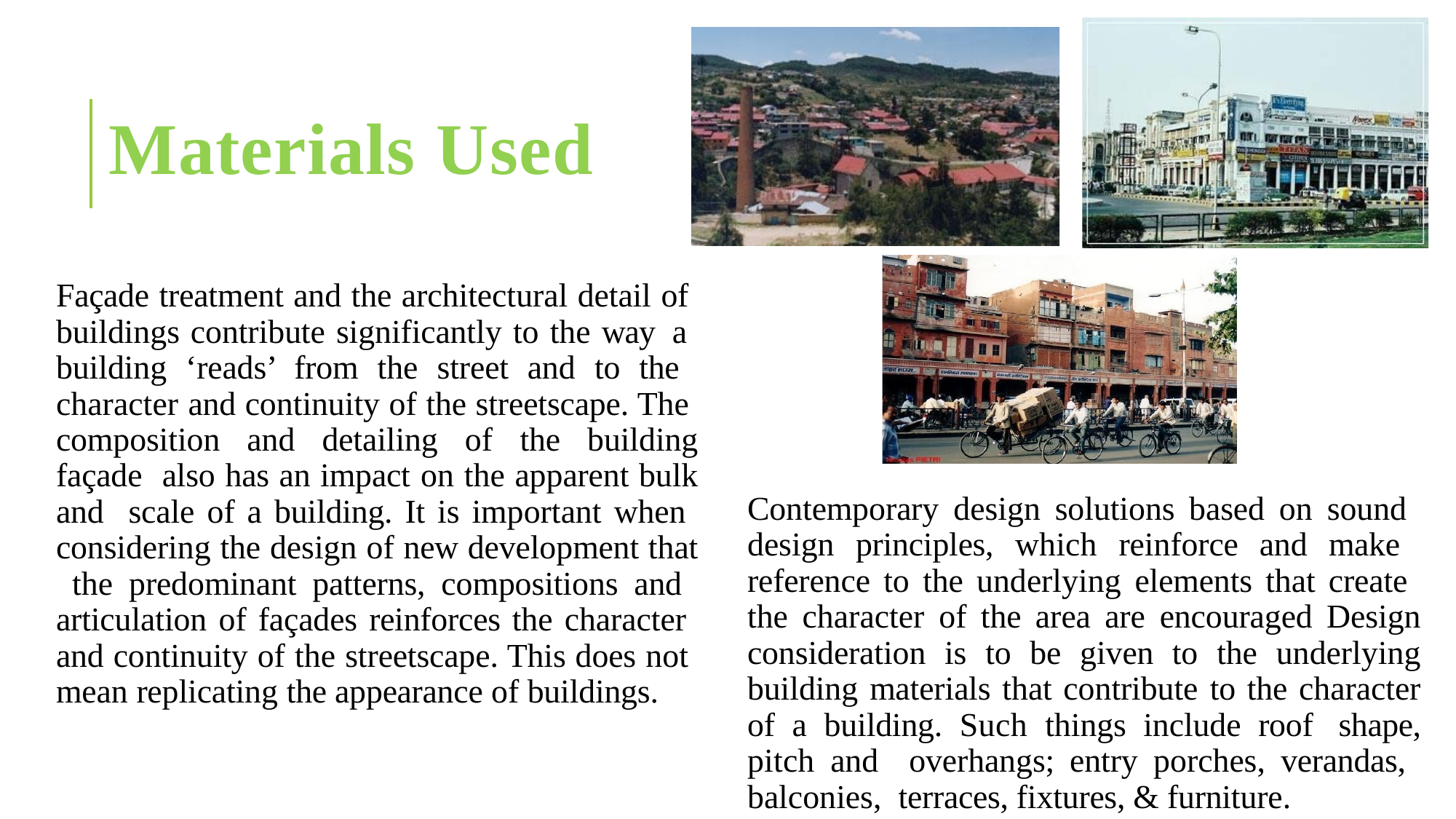

# Materials Used

Façade treatment and the architectural detail of  buildings contribute significantly to the way a  building ‘reads’ from the street and to the  character and continuity of the streetscape. The  composition and detailing of the building façade  also has an impact on the apparent bulk and  scale of a building. It is important when  considering the design of new development that  the predominant patterns, compositions and  articulation of façades reinforces the character  and continuity of the streetscape. This does not  mean replicating the appearance of buildings.
Contemporary design solutions based on sound  design principles, which reinforce and make  reference to the underlying elements that create  the character of the area are encouraged Design consideration is to be given to the underlying building materials that contribute to the character of a building. Such things include roof shape, pitch and  overhangs; entry porches, verandas,  balconies, terraces, fixtures, & furniture.